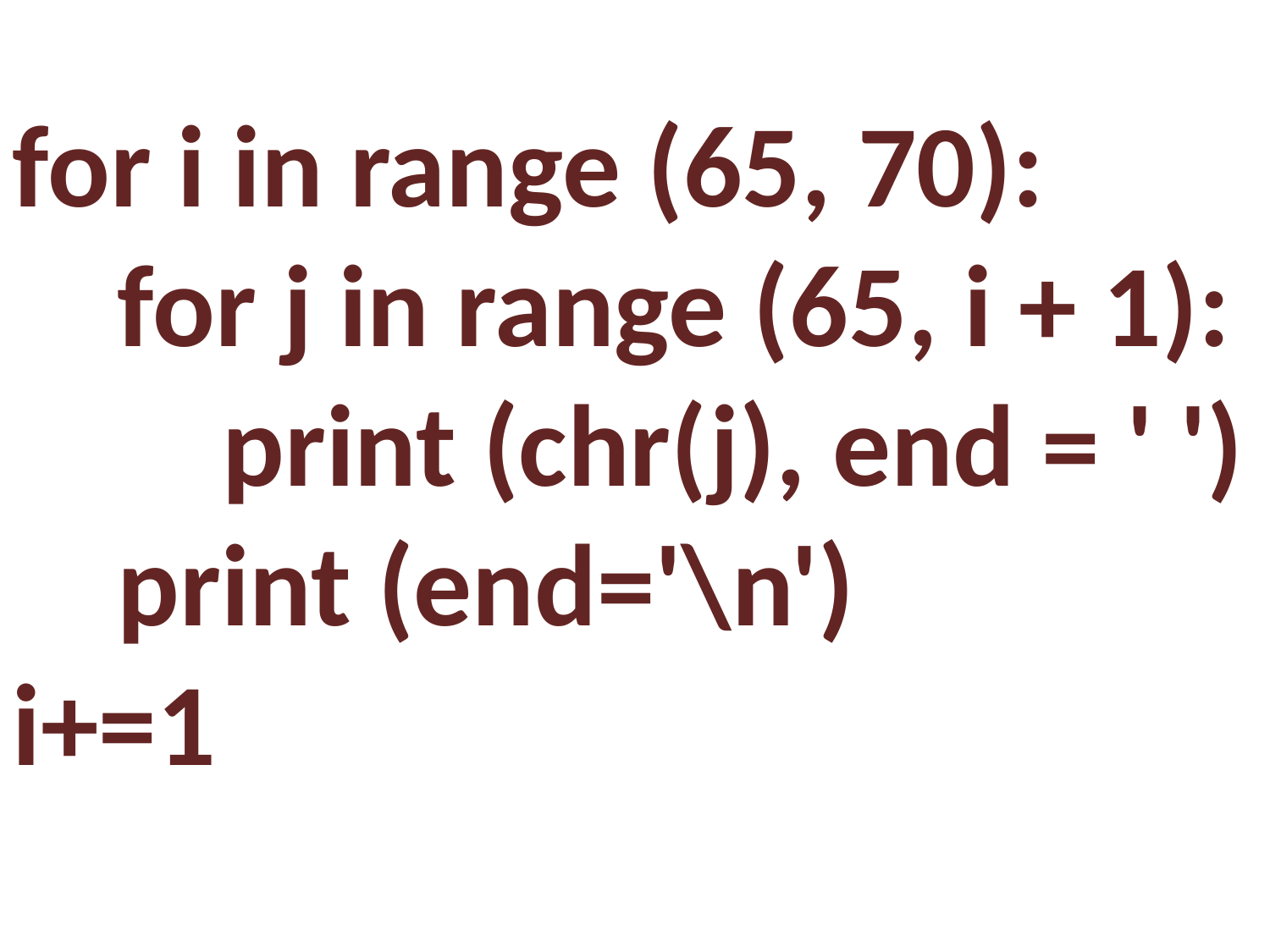

for i in range (65, 70):
    for j in range (65, i + 1):
        print (chr(j), end = ' ')
    print (end='\n')
i+=1